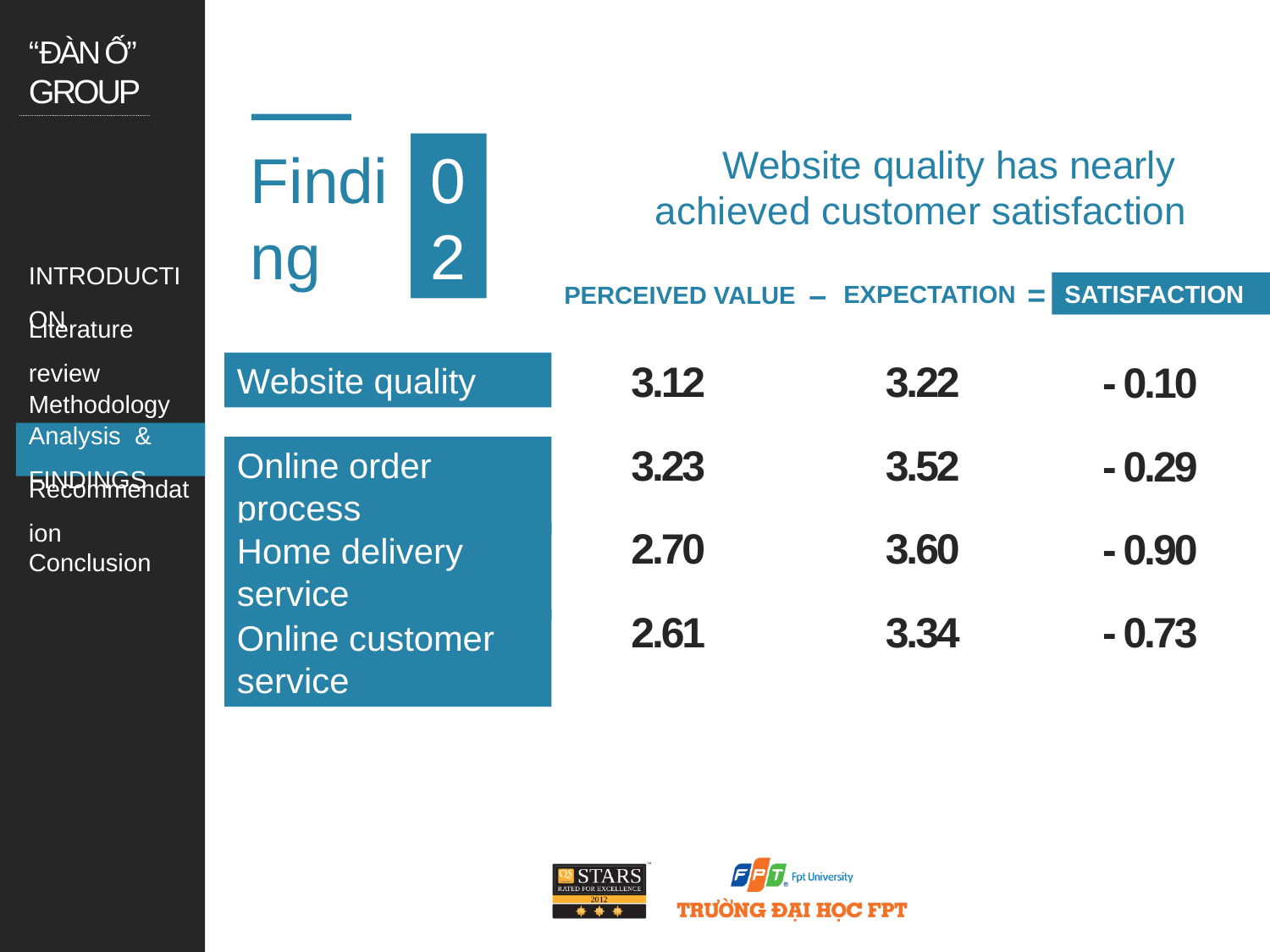

02
Website quality has nearly
achieved customer satisfaction
Finding
–
=
EXPECTATION
SATISFACTION
PERCEIVED VALUE
3.12
3.22
- 0.10
Website quality
3.23
3.52
- 0.29
Online order process
2.70
3.60
- 0.90
Home delivery service
2.61
3.34
- 0.73
Online customer service